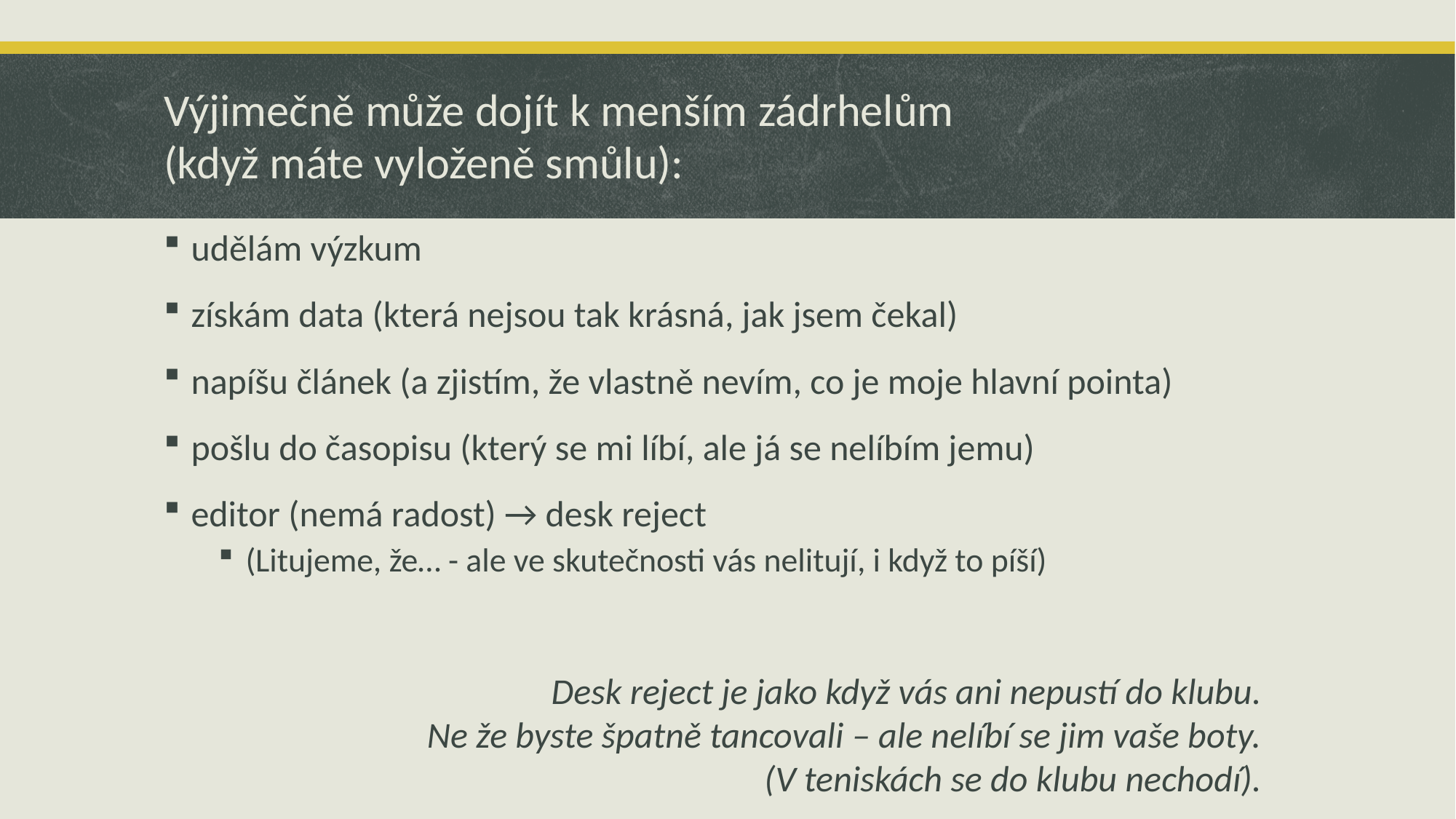

# Výjimečně může dojít k menším zádrhelům (když máte vyloženě smůlu):
udělám výzkum
získám data (která nejsou tak krásná, jak jsem čekal)
napíšu článek (a zjistím, že vlastně nevím, co je moje hlavní pointa)
pošlu do časopisu (který se mi líbí, ale já se nelíbím jemu)
editor (nemá radost) → desk reject
(Litujeme, že… - ale ve skutečnosti vás nelitují, i když to píší)

Desk reject je jako když vás ani nepustí do klubu.
Ne že byste špatně tancovali – ale nelíbí se jim vaše boty.
(V teniskách se do klubu nechodí).